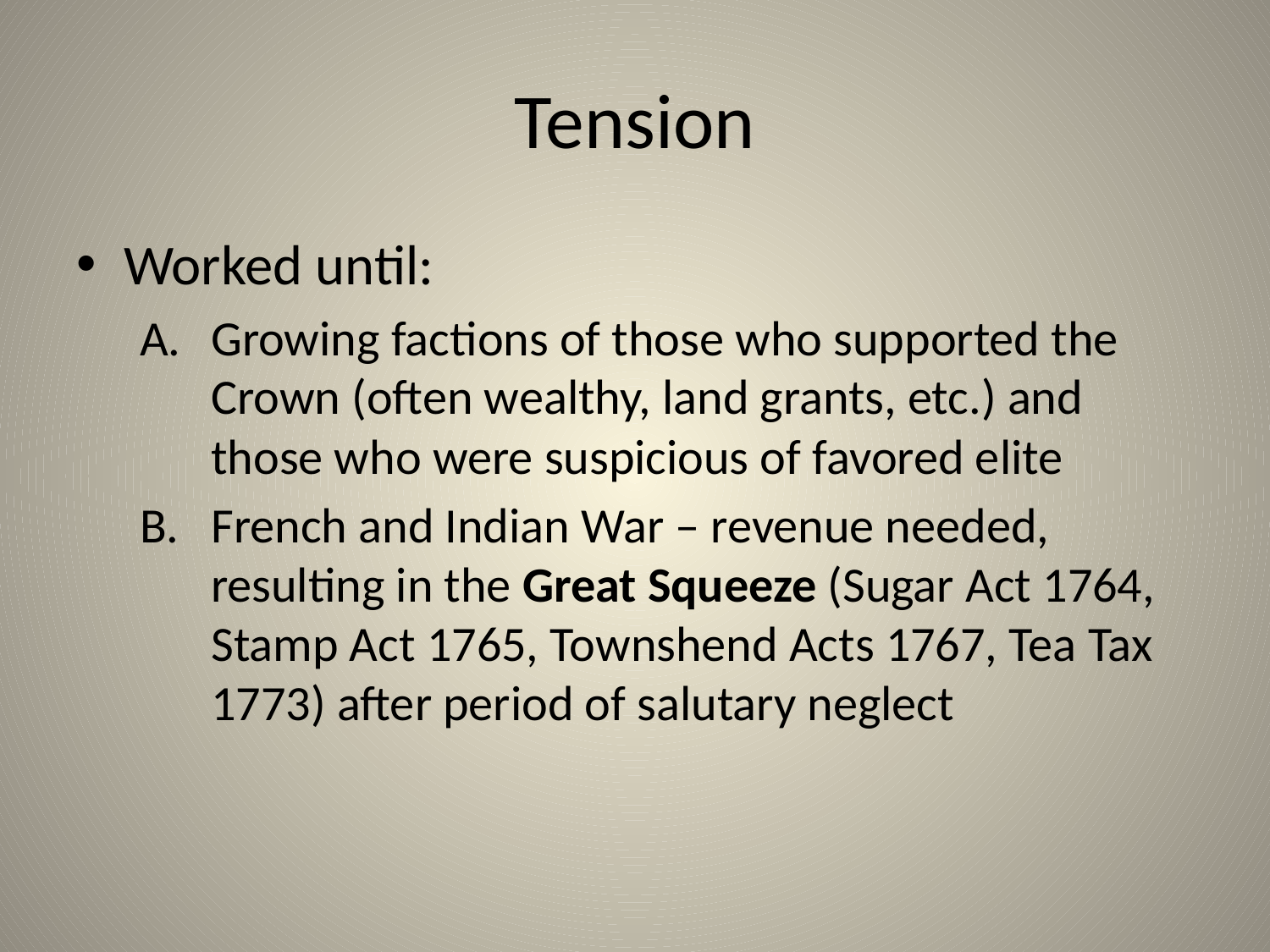

# Tension
Worked until:
Growing factions of those who supported the Crown (often wealthy, land grants, etc.) and those who were suspicious of favored elite
French and Indian War – revenue needed, resulting in the Great Squeeze (Sugar Act 1764, Stamp Act 1765, Townshend Acts 1767, Tea Tax 1773) after period of salutary neglect